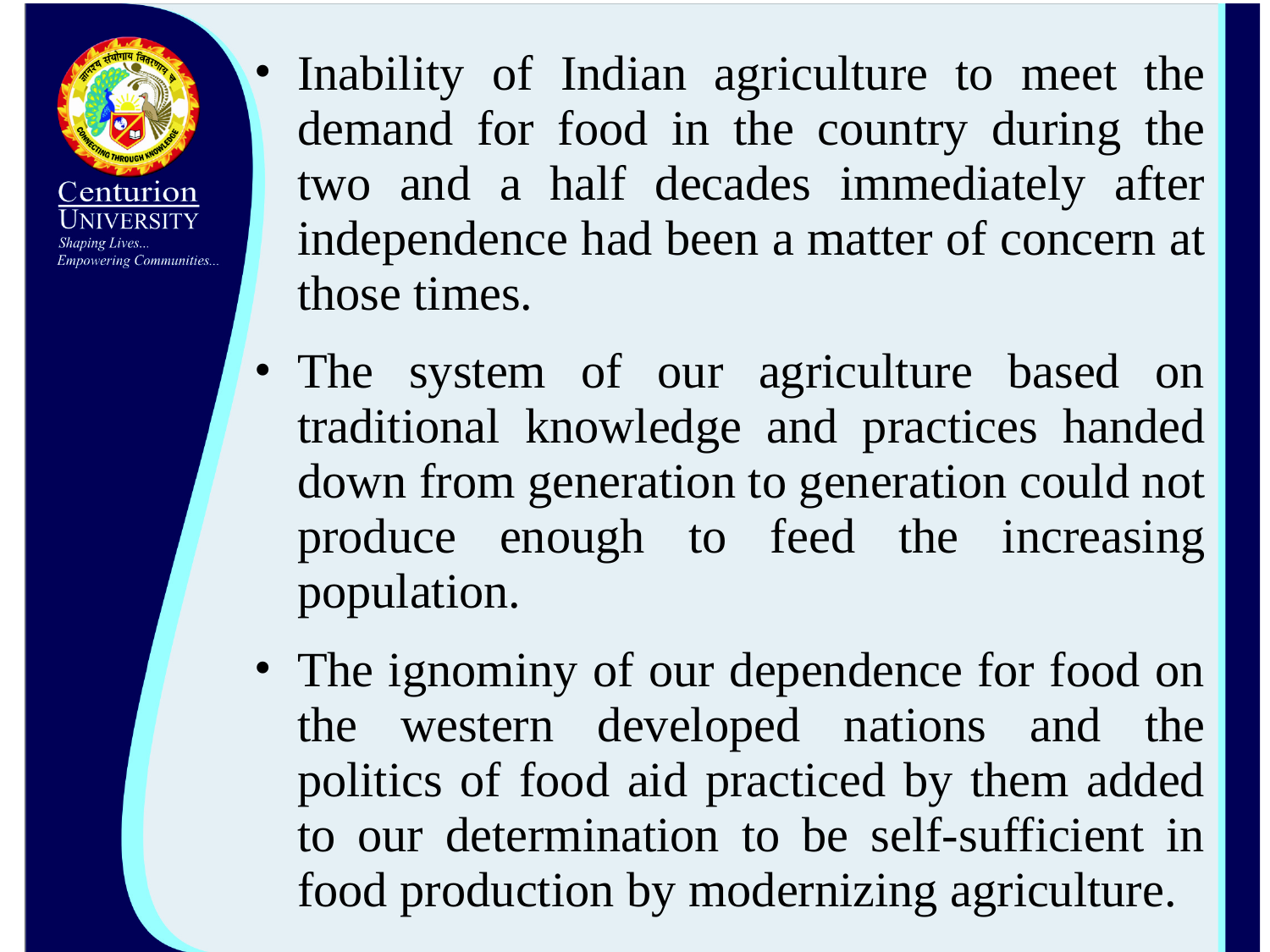

Inability of Indian agriculture to meet the demand for food in the country during the two and a half decades immediately after independence had been a matter of concern at those times.
The system of our agriculture based on traditional knowledge and practices handed down from generation to generation could not produce enough to feed the increasing population.
The ignominy of our dependence for food on the western developed nations and the politics of food aid practiced by them added to our determination to be self-sufficient in food production by modernizing agriculture.